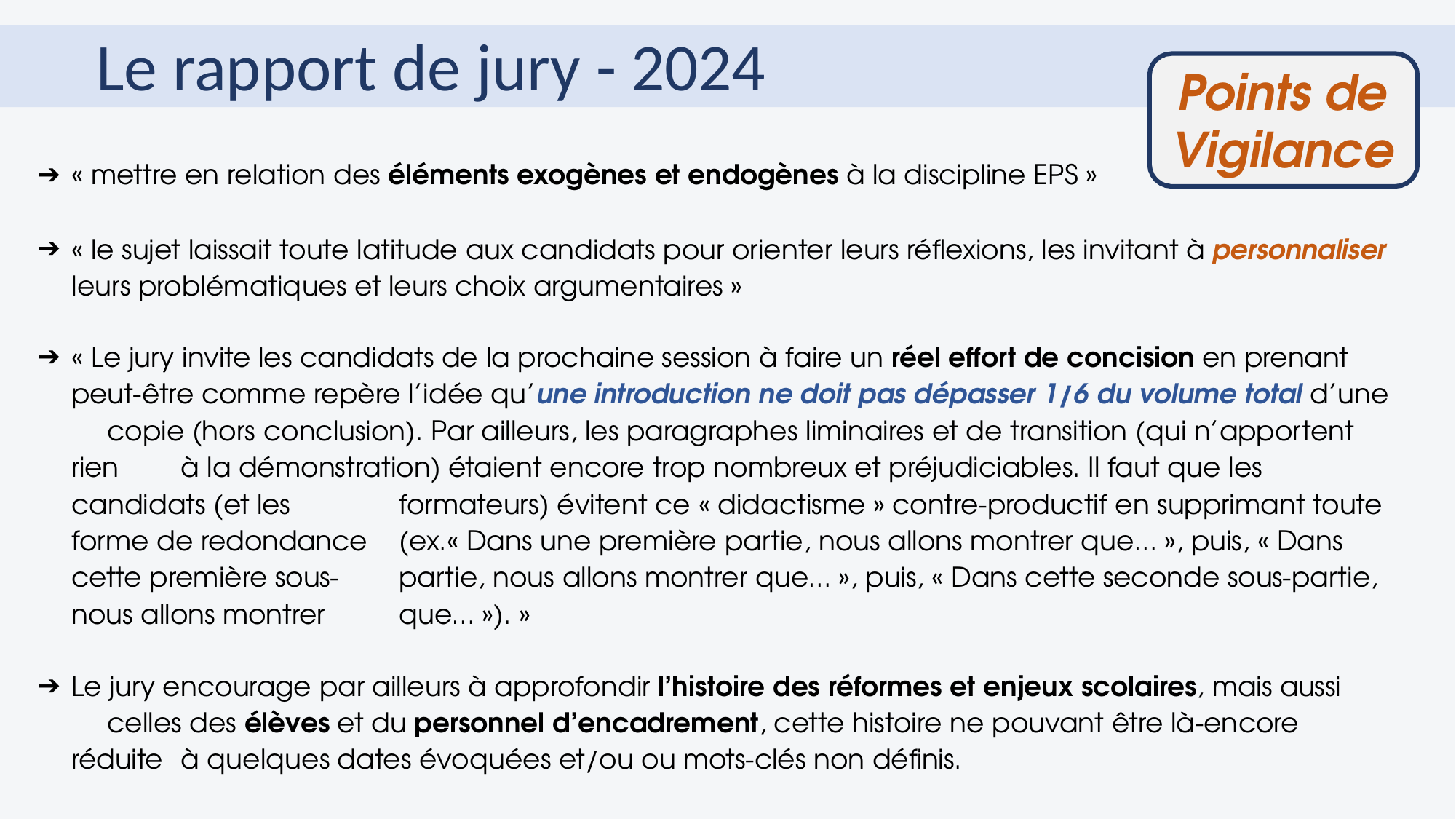

# Le rapport de jury - 2024

Points de
Vigilance
« mettre en relation des éléments exogènes et endogènes à la discipline EPS »
« le sujet laissait toute latitude aux candidats pour orienter leurs réflexions, les invitant à personnaliser
leurs problématiques et leurs choix argumentaires »

« Le jury invite les candidats de la prochaine session à faire un réel effort de concision en prenant 	peut-être comme repère l’idée qu’une introduction ne doit pas dépasser 1/6 du volume total d’une 	copie (hors conclusion). Par ailleurs, les paragraphes liminaires et de transition (qui n’apportent rien 	à la démonstration) étaient encore trop nombreux et préjudiciables. Il faut que les candidats (et les 	formateurs) évitent ce « didactisme » contre-productif en supprimant toute forme de redondance 	(ex.« Dans une première partie, nous allons montrer que… », puis, « Dans cette première sous-  	partie, nous allons montrer que… », puis, « Dans cette seconde sous-partie, nous allons montrer 	que… »). »

Le jury encourage par ailleurs à approfondir l’histoire des réformes et enjeux scolaires, mais aussi 	celles des élèves et du personnel d’encadrement, cette histoire ne pouvant être là-encore réduite 	à quelques dates évoquées et/ou ou mots-clés non définis.